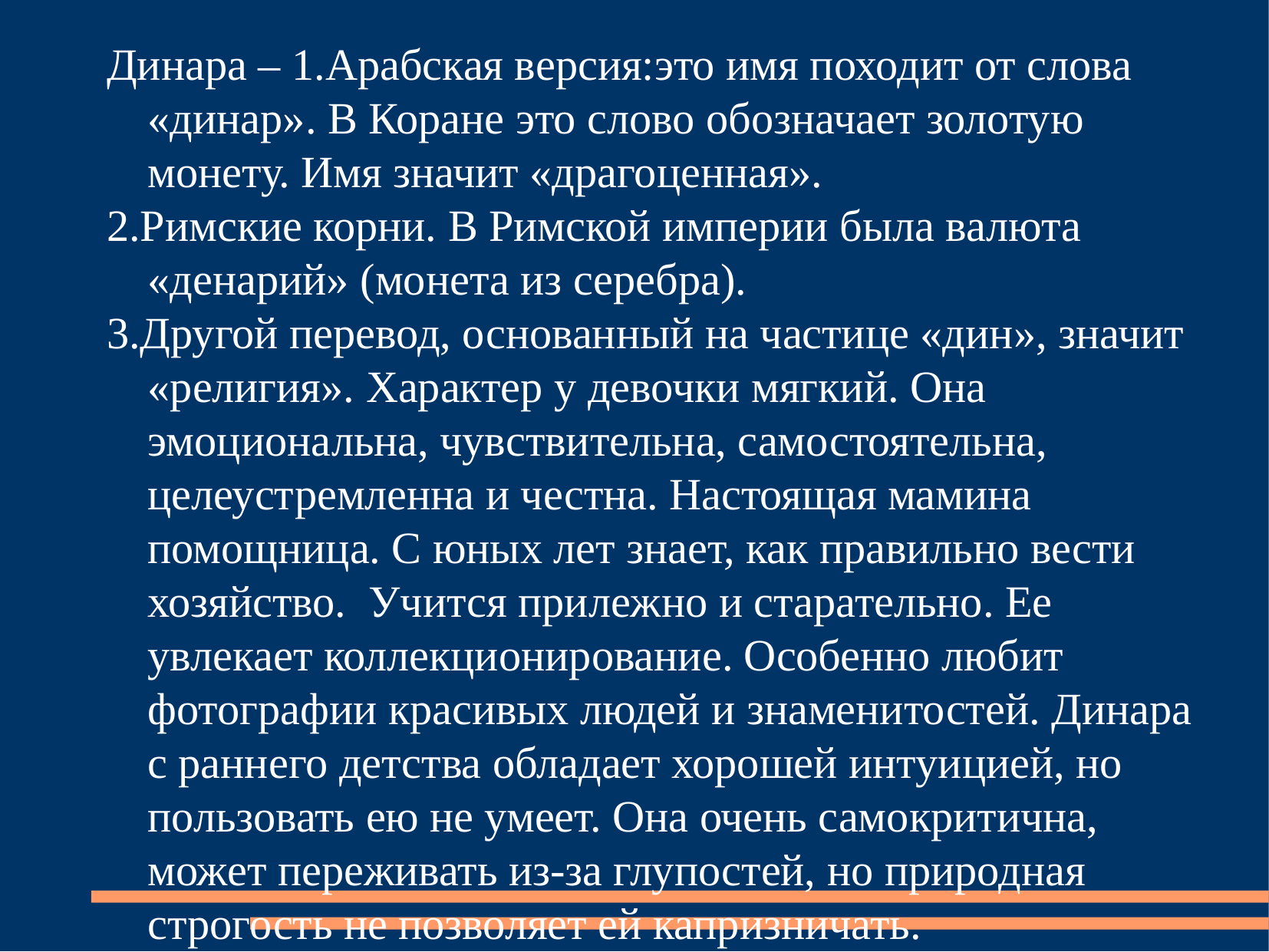

Динара – 1.Арабская версия:это имя походит от слова «динар». В Коране это слово обозначает золотую монету. Имя значит «драгоценная».
2.Римские корни. В Римской империи была валюта «денарий» (монета из серебра).
3.Другой перевод, основанный на частице «дин», значит «религия». Характер у девочки мягкий. Она эмоциональна, чувствительна, самостоятельна, целеустремленна и честна. Настоящая мамина помощница. С юных лет знает, как правильно вести хозяйство.  Учится прилежно и старательно. Ее увлекает коллекционирование. Особенно любит фотографии красивых людей и знаменитостей. Динара с раннего детства обладает хорошей интуицией, но пользовать ею не умеет. Она очень самокритична, может переживать из-за глупостей, но природная строгость не позволяет ей капризничать.